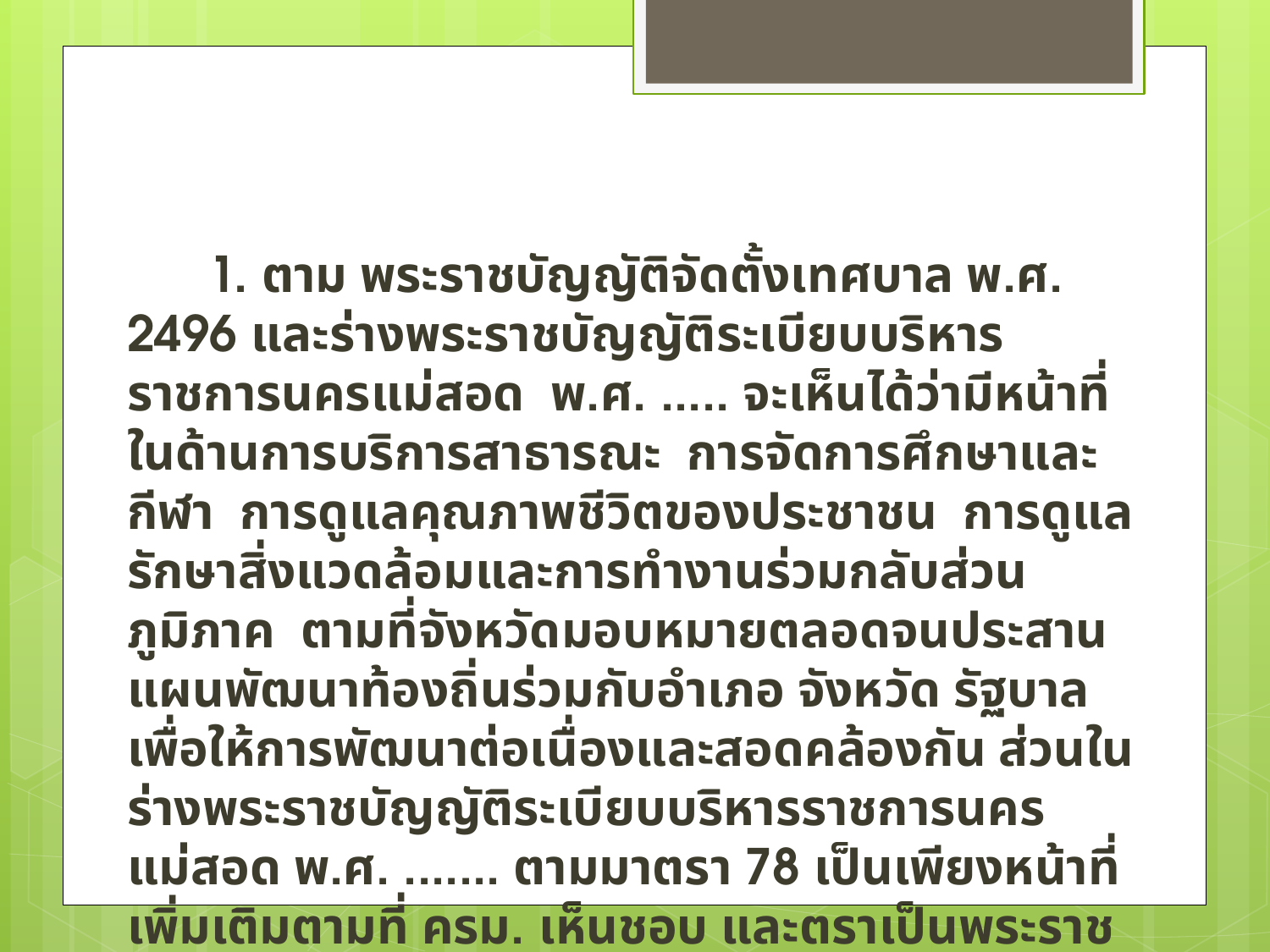

1. ตาม พระราชบัญญัติจัดตั้งเทศบาล พ.ศ. 2496 และร่างพระราชบัญญัติระเบียบบริหารราชการนครแม่สอด  พ.ศ. ..... จะเห็นได้ว่ามีหน้าที่ในด้านการบริการสาธารณะ  การจัดการศึกษาและกีฬา  การดูแลคุณภาพชีวิตของประชาชน  การดูแลรักษาสิ่งแวดล้อมและการทำงานร่วมกลับส่วนภูมิภาค  ตามที่จังหวัดมอบหมายตลอดจนประสานแผนพัฒนาท้องถิ่นร่วมกับอำเภอ จังหวัด รัฐบาล เพื่อให้การพัฒนาต่อเนื่องและสอดคล้องกัน ส่วนในร่างพระราชบัญญัติระเบียบบริหารราชการนครแม่สอด พ.ศ. ....... ตามมาตรา 78 เป็นเพียงหน้าที่เพิ่มเติมตามที่ ครม. เห็นชอบ และตราเป็นพระราชกฤษฎีกา  โดยมาช่วยเหลือโดยการทำงานร่วมกันการถ่ายโอนภารกิจ ตลอดจนส่วนภูมิภาคเป็นที่เลี้ยงแนะนำการทำงานให้นครแม่สอดสามารถทำงานแบบบูรณาการได้ผลักดันให้มีประสิทธิภาพและประสิทธิผล